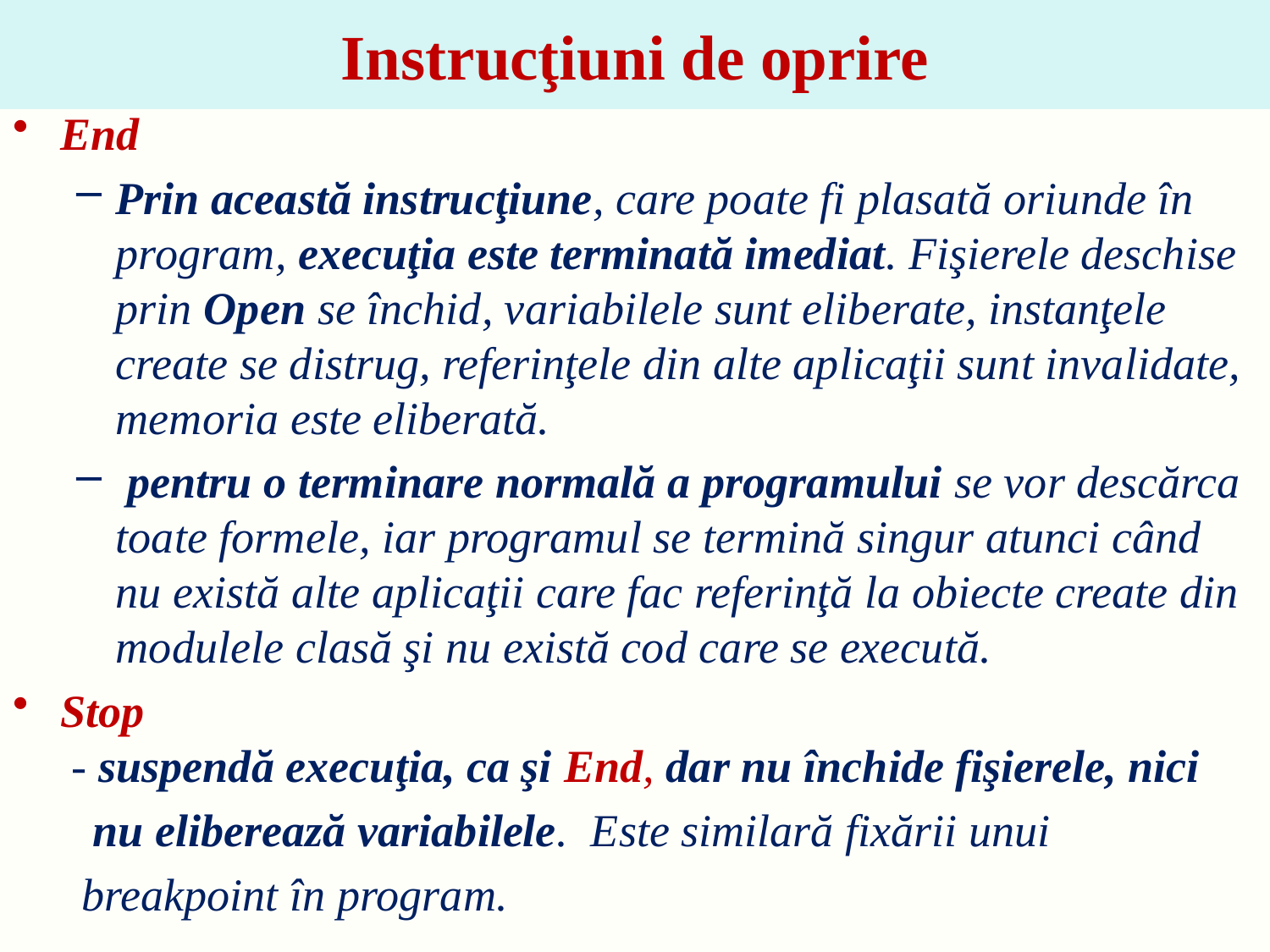

# Instrucţiuni de oprire
End
Prin această instrucţiune, care poate fi plasată oriunde în program, execuţia este terminată imediat. Fişierele deschise prin Open se închid, variabilele sunt eliberate, instanţele create se distrug, referinţele din alte aplicaţii sunt invalidate, memoria este eliberată.
 pentru o terminare normală a programului se vor descărca toate formele, iar programul se termină singur atunci când nu există alte aplicaţii care fac referinţă la obiecte create din modulele clasă şi nu există cod care se execută.
Stop
 - suspendă execuţia, ca şi End, dar nu închide fişierele, nici
       nu eliberează variabilele.  Este similară fixării unui
      breakpoint în program.
10